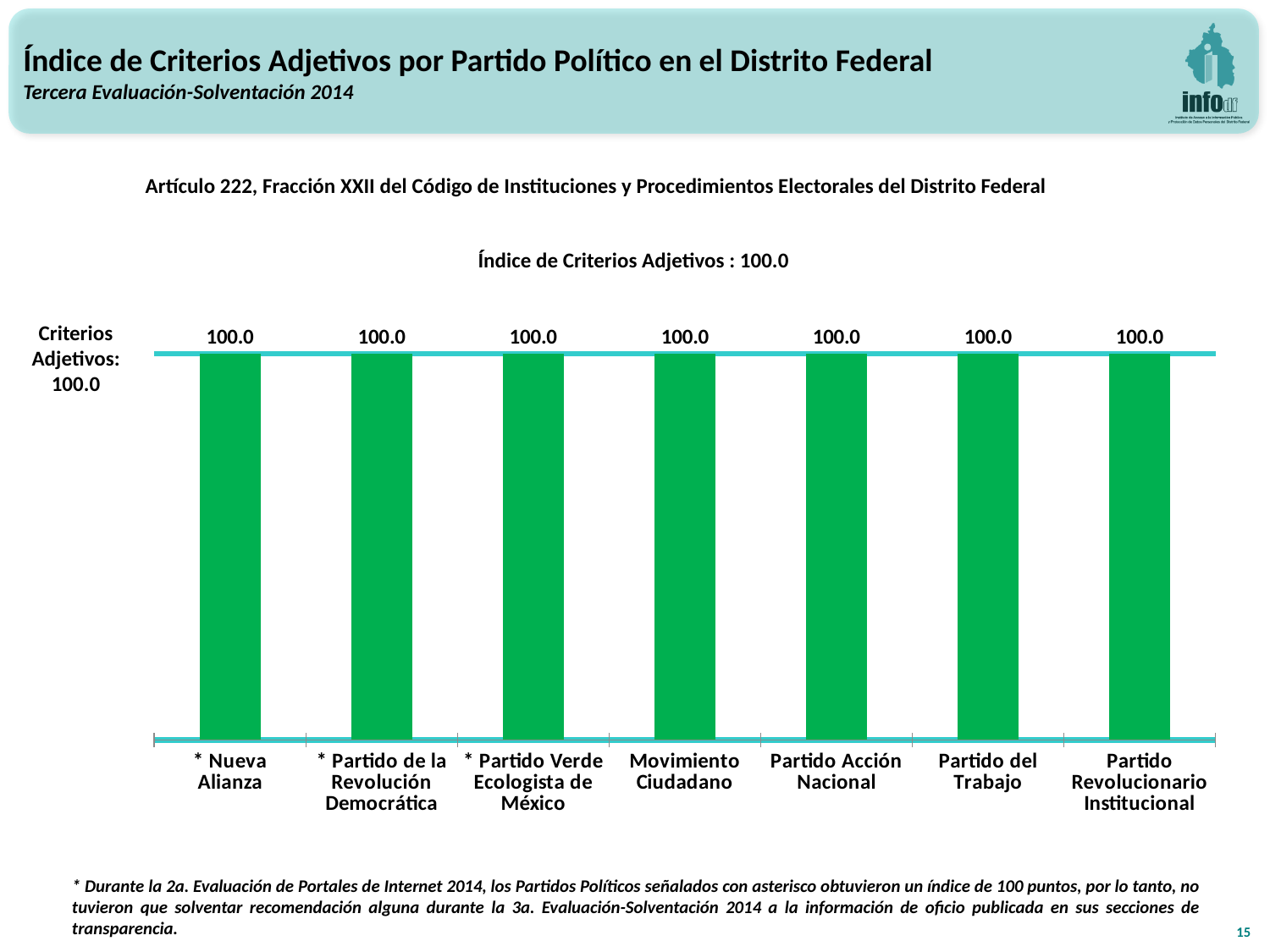

Índice de Criterios Adjetivos por Partido Político en el Distrito Federal
Tercera Evaluación-Solventación 2014
Artículo 222, Fracción XXII del Código de Instituciones y Procedimientos Electorales del Distrito Federal
Índice de Criterios Adjetivos : 100.0

### Chart

| Category | Criterios Adjetivos |
|---|---|
| * Nueva Alianza | 100.0 |
| * Partido de la Revolución Democrática | 100.0 |
| * Partido Verde Ecologista de México | 100.0 |
| Movimiento Ciudadano | 100.0 |
| Partido Acción Nacional | 100.0 |
| Partido del Trabajo | 100.0 |
| Partido Revolucionario Institucional | 100.0 |
Criterios
Adjetivos: 100.0
* Durante la 2a. Evaluación de Portales de Internet 2014, los Partidos Políticos señalados con asterisco obtuvieron un índice de 100 puntos, por lo tanto, no tuvieron que solventar recomendación alguna durante la 3a. Evaluación-Solventación 2014 a la información de oficio publicada en sus secciones de transparencia.
15